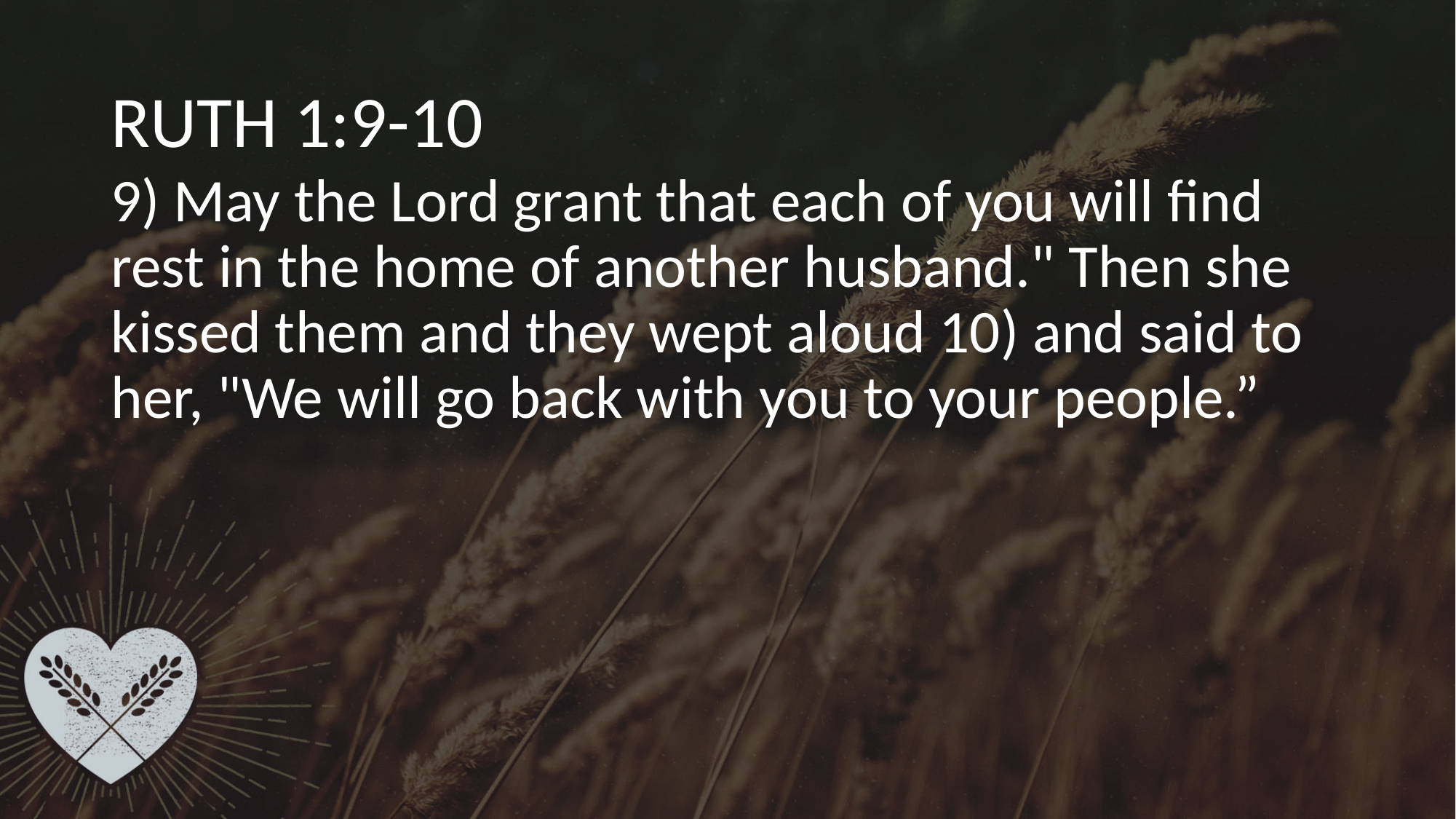

# RUTH 1:9-10
9) May the Lord grant that each of you will find rest in the home of another husband." Then she kissed them and they wept aloud 10) and said to her, "We will go back with you to your people.”